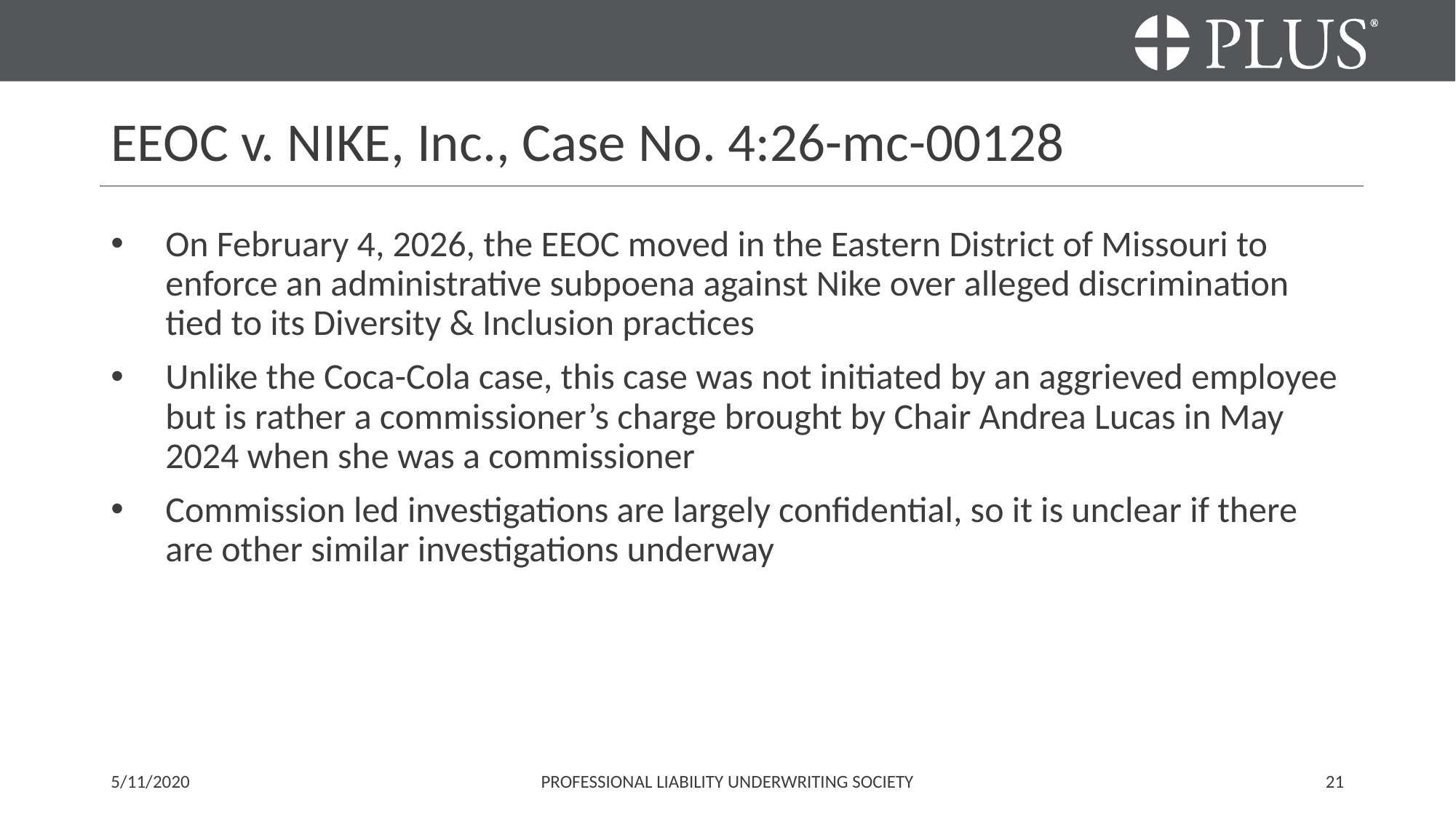

# EEOC v. NIKE, Inc., Case No. 4:26-mc-00128
On February 4, 2026, the EEOC moved in the Eastern District of Missouri to enforce an administrative subpoena against Nike over alleged discrimination tied to its Diversity & Inclusion practices
Unlike the Coca-Cola case, this case was not initiated by an aggrieved employee but is rather a commissioner’s charge brought by Chair Andrea Lucas in May 2024 when she was a commissioner
Commission led investigations are largely confidential, so it is unclear if there are other similar investigations underway